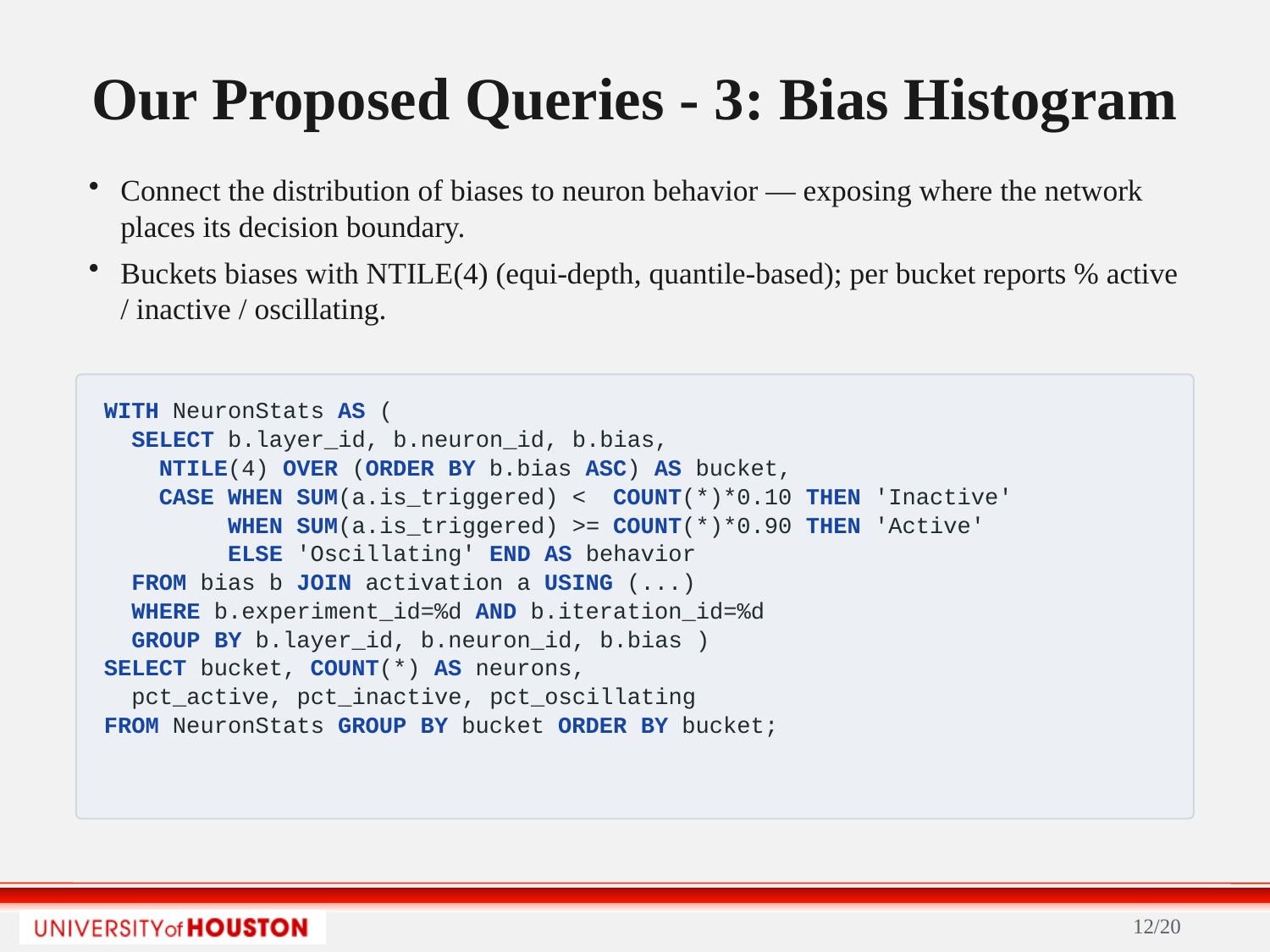

Our Proposed Queries - 3: Bias Histogram
Connect the distribution of biases to neuron behavior — exposing where the network places its decision boundary.
Buckets biases with NTILE(4) (equi-depth, quantile-based); per bucket reports % active / inactive / oscillating.

WITH NeuronStats AS (
  SELECT b.layer_id, b.neuron_id, b.bias,
    NTILE(4) OVER (ORDER BY b.bias ASC) AS bucket,
    CASE WHEN SUM(a.is_triggered) <  COUNT(*)*0.10 THEN 'Inactive'
         WHEN SUM(a.is_triggered) >= COUNT(*)*0.90 THEN 'Active'
         ELSE 'Oscillating' END AS behavior
  FROM bias b JOIN activation a USING (...)
  WHERE b.experiment_id=%d AND b.iteration_id=%d
  GROUP BY b.layer_id, b.neuron_id, b.bias )
SELECT bucket, COUNT(*) AS neurons,
  pct_active, pct_inactive, pct_oscillating
FROM NeuronStats GROUP BY bucket ORDER BY bucket;
12/20